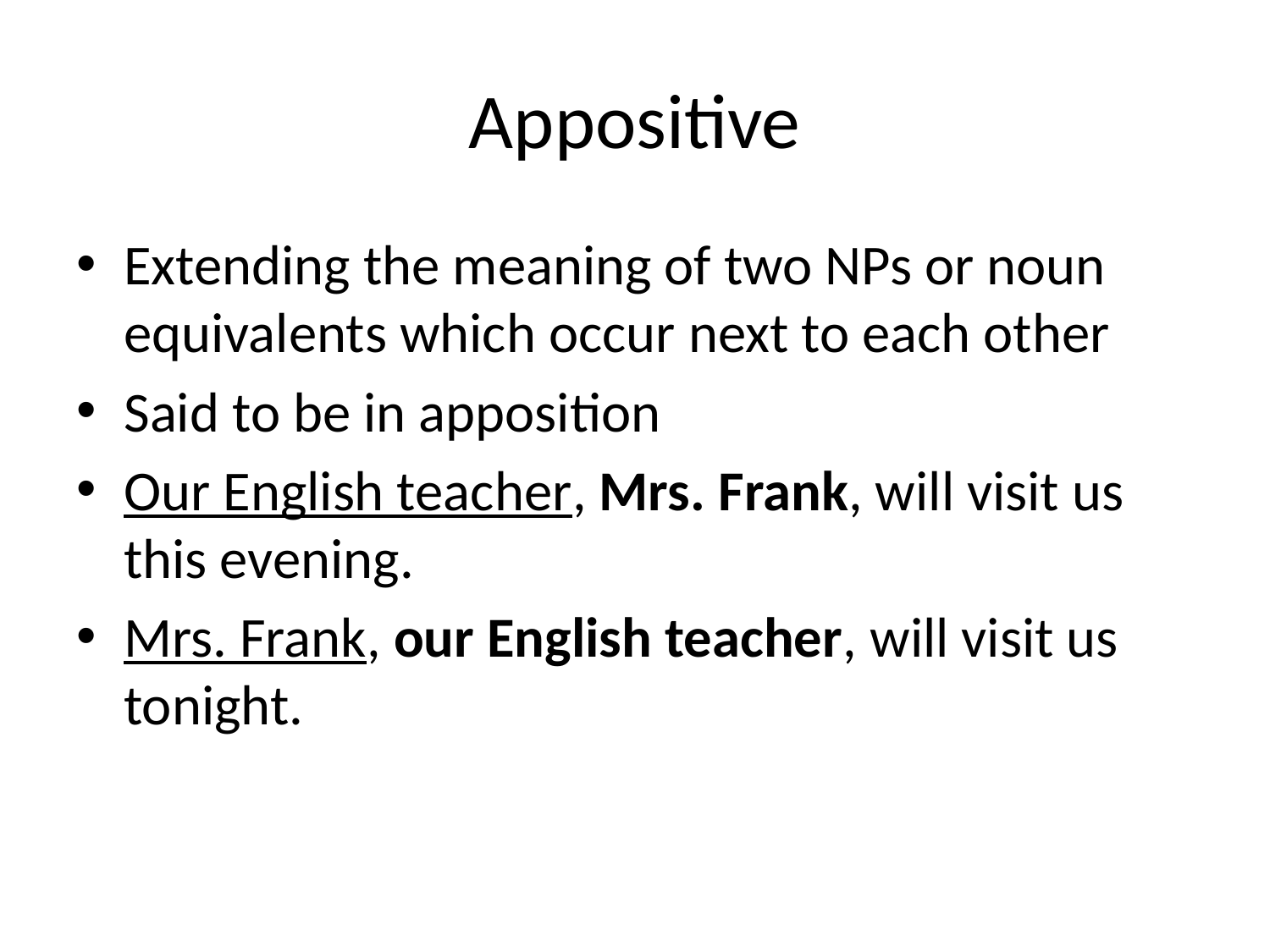

# Appositive
Extending the meaning of two NPs or noun equivalents which occur next to each other
Said to be in apposition
Our English teacher, Mrs. Frank, will visit us this evening.
Mrs. Frank, our English teacher, will visit us tonight.